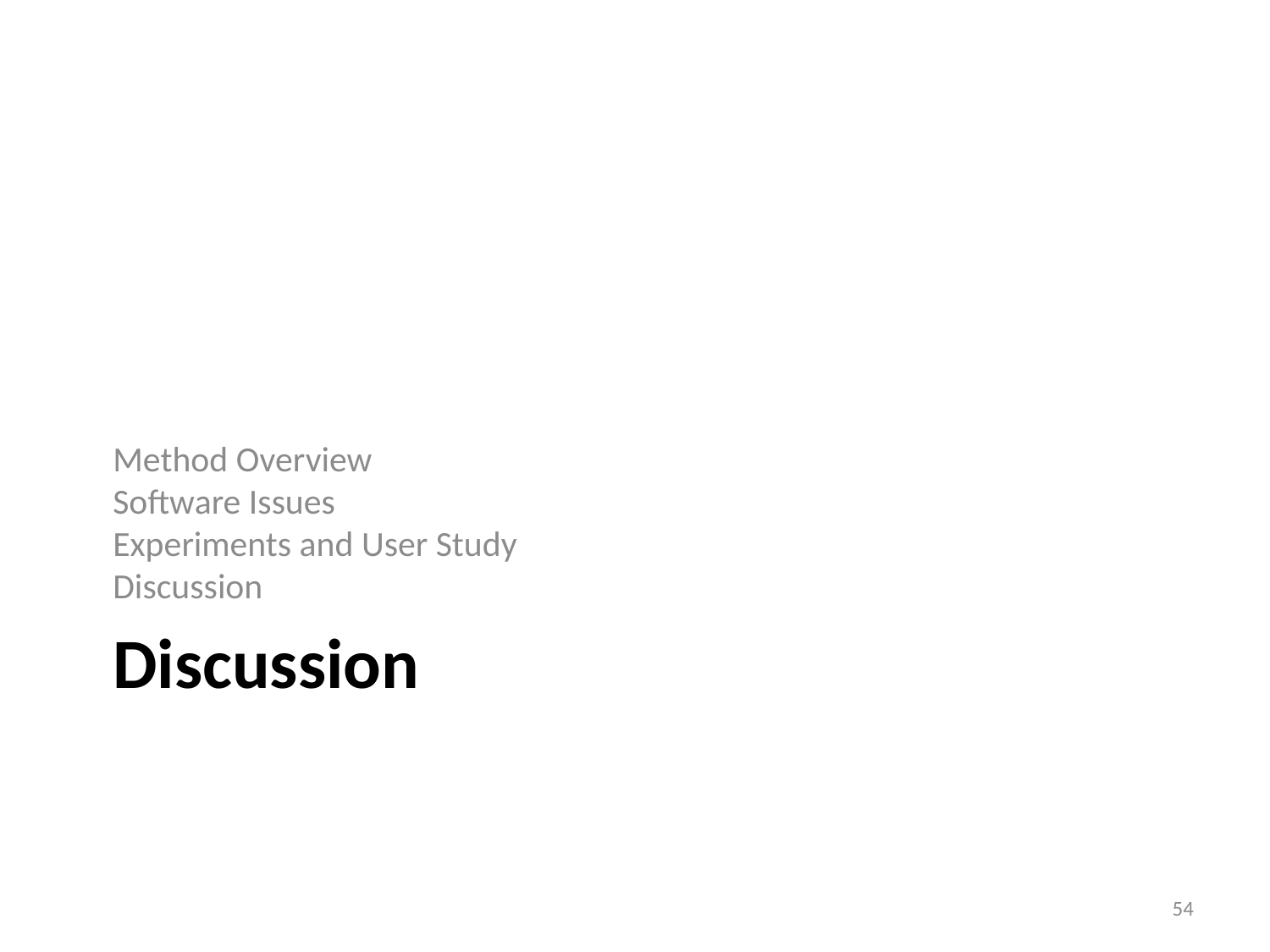

Method Overview
Software Issues
Experiments and User Study
Discussion
Discussion
54